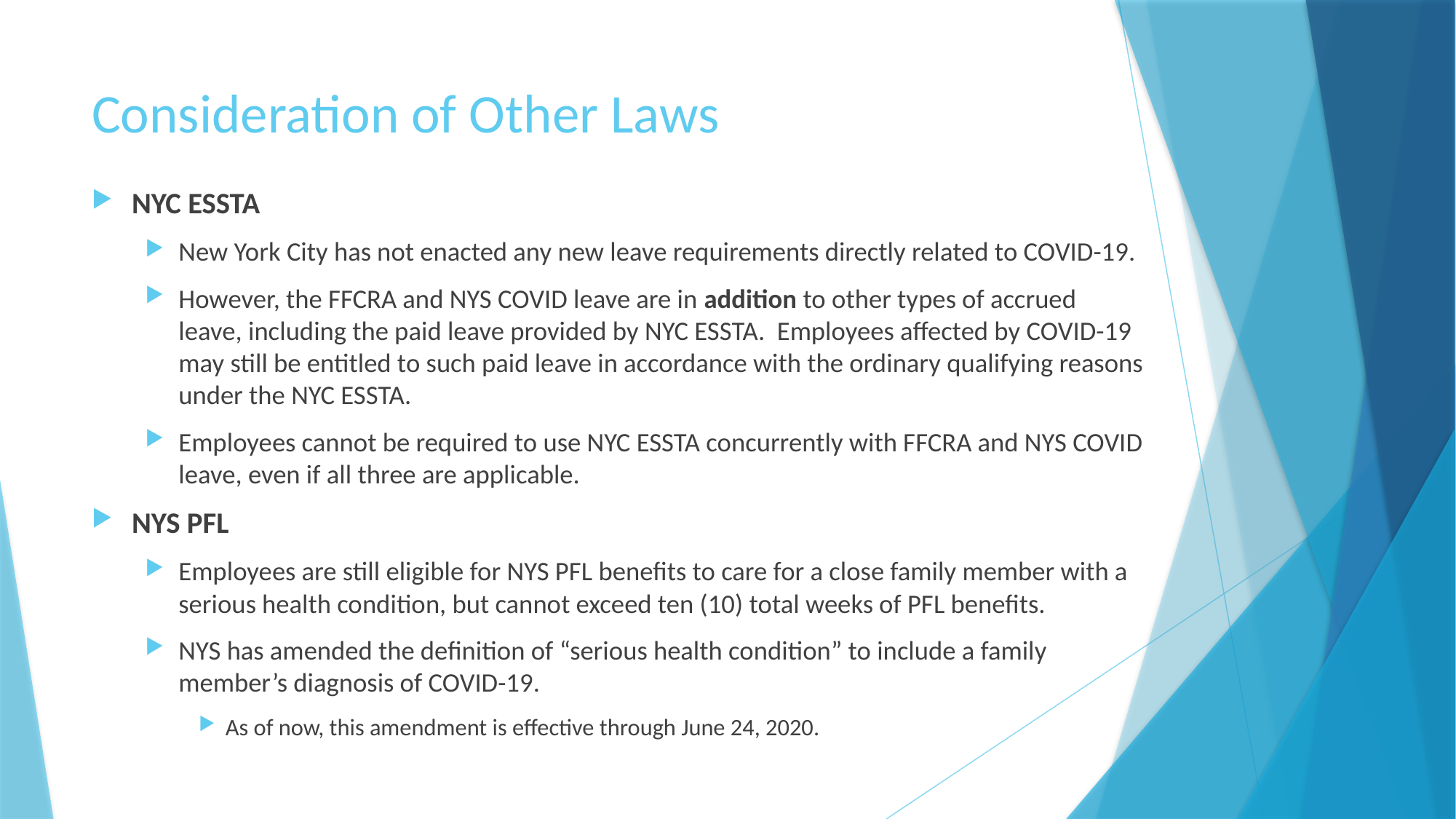

# Consideration of Other Laws
NYC ESSTA
New York City has not enacted any new leave requirements directly related to COVID-19.
However, the FFCRA and NYS COVID leave are in addition to other types of accrued leave, including the paid leave provided by NYC ESSTA.  Employees affected by COVID-19 may still be entitled to such paid leave in accordance with the ordinary qualifying reasons under the NYC ESSTA.
Employees cannot be required to use NYC ESSTA concurrently with FFCRA and NYS COVID leave, even if all three are applicable.
NYS PFL
Employees are still eligible for NYS PFL benefits to care for a close family member with a serious health condition, but cannot exceed ten (10) total weeks of PFL benefits.
NYS has amended the definition of “serious health condition” to include a family member’s diagnosis of COVID-19.
As of now, this amendment is effective through June 24, 2020.